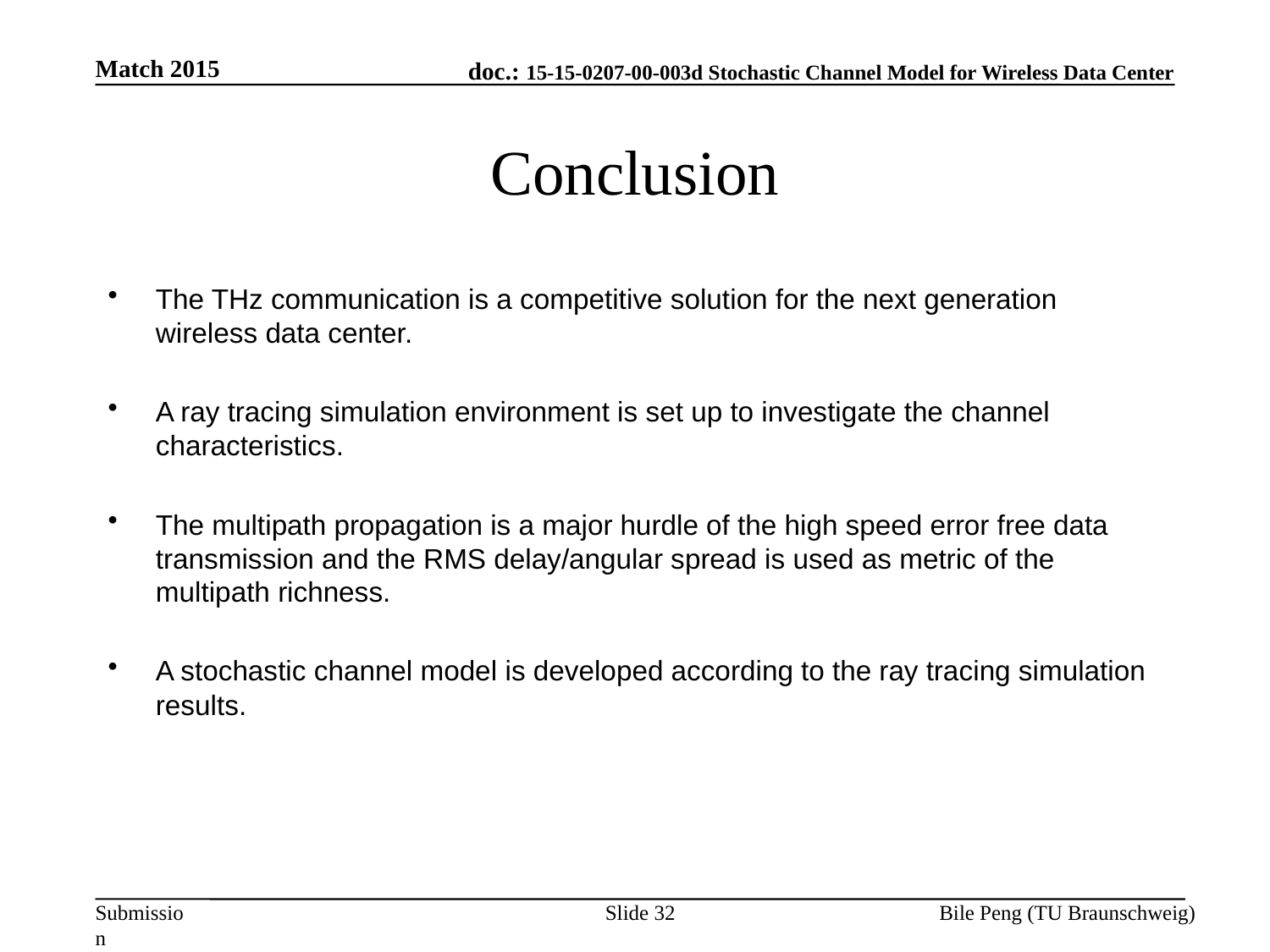

Match 2015
# Conclusion
The THz communication is a competitive solution for the next generation wireless data center.

A ray tracing simulation environment is set up to investigate the channel characteristics.

The multipath propagation is a major hurdle of the high speed error free data transmission and the RMS delay/angular spread is used as metric of the multipath richness.

A stochastic channel model is developed according to the ray tracing simulation results.
Slide 32
Bile Peng (TU Braunschweig)